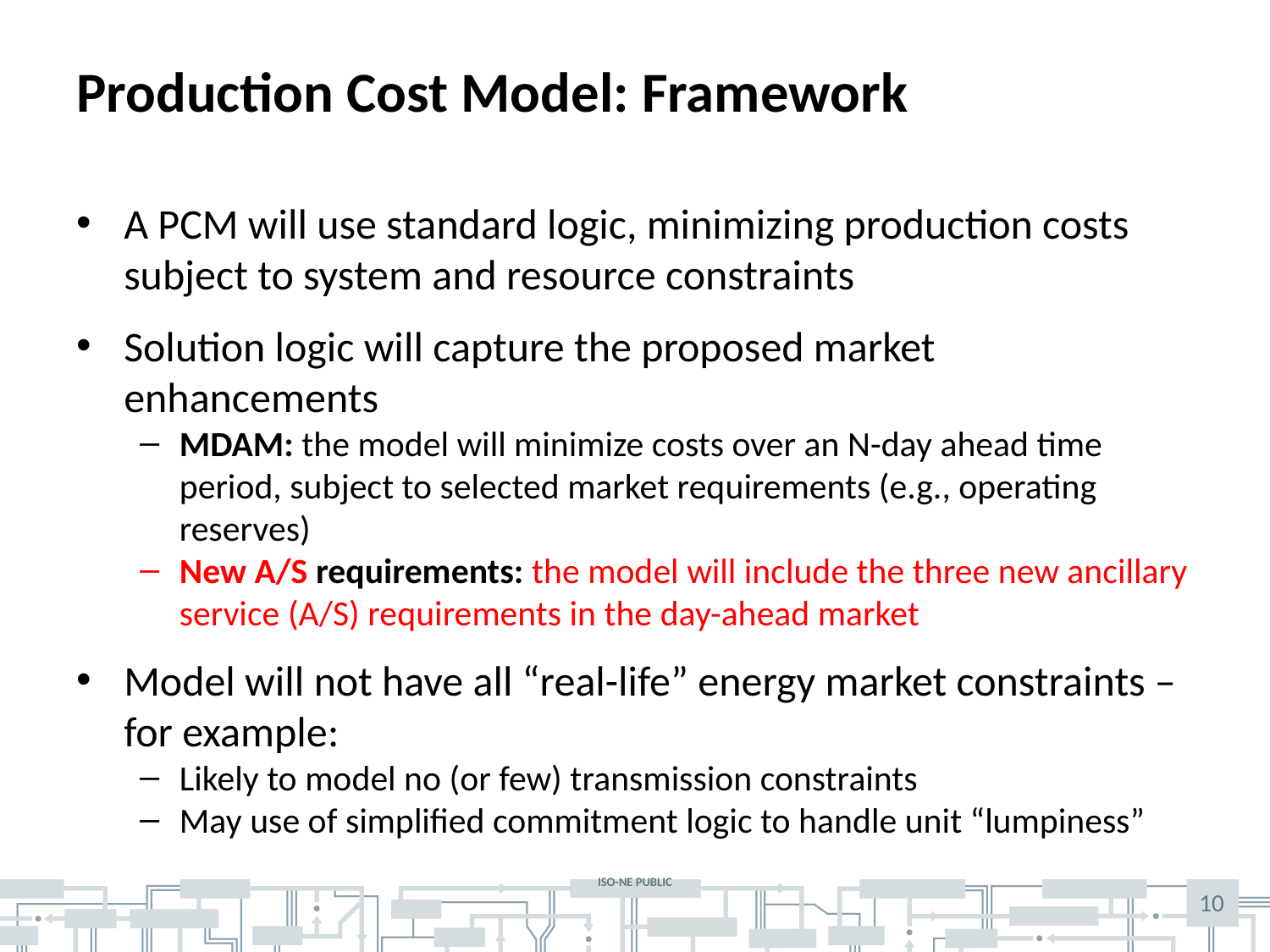

# Production Cost Model: Framework
A PCM will use standard logic, minimizing production costs subject to system and resource constraints
Solution logic will capture the proposed market enhancements
MDAM: the model will minimize costs over an N-day ahead time period, subject to selected market requirements (e.g., operating reserves)
New A/S requirements: the model will include the three new ancillary service (A/S) requirements in the day-ahead market
Model will not have all “real-life” energy market constraints – for example:
Likely to model no (or few) transmission constraints
May use of simplified commitment logic to handle unit “lumpiness”
10